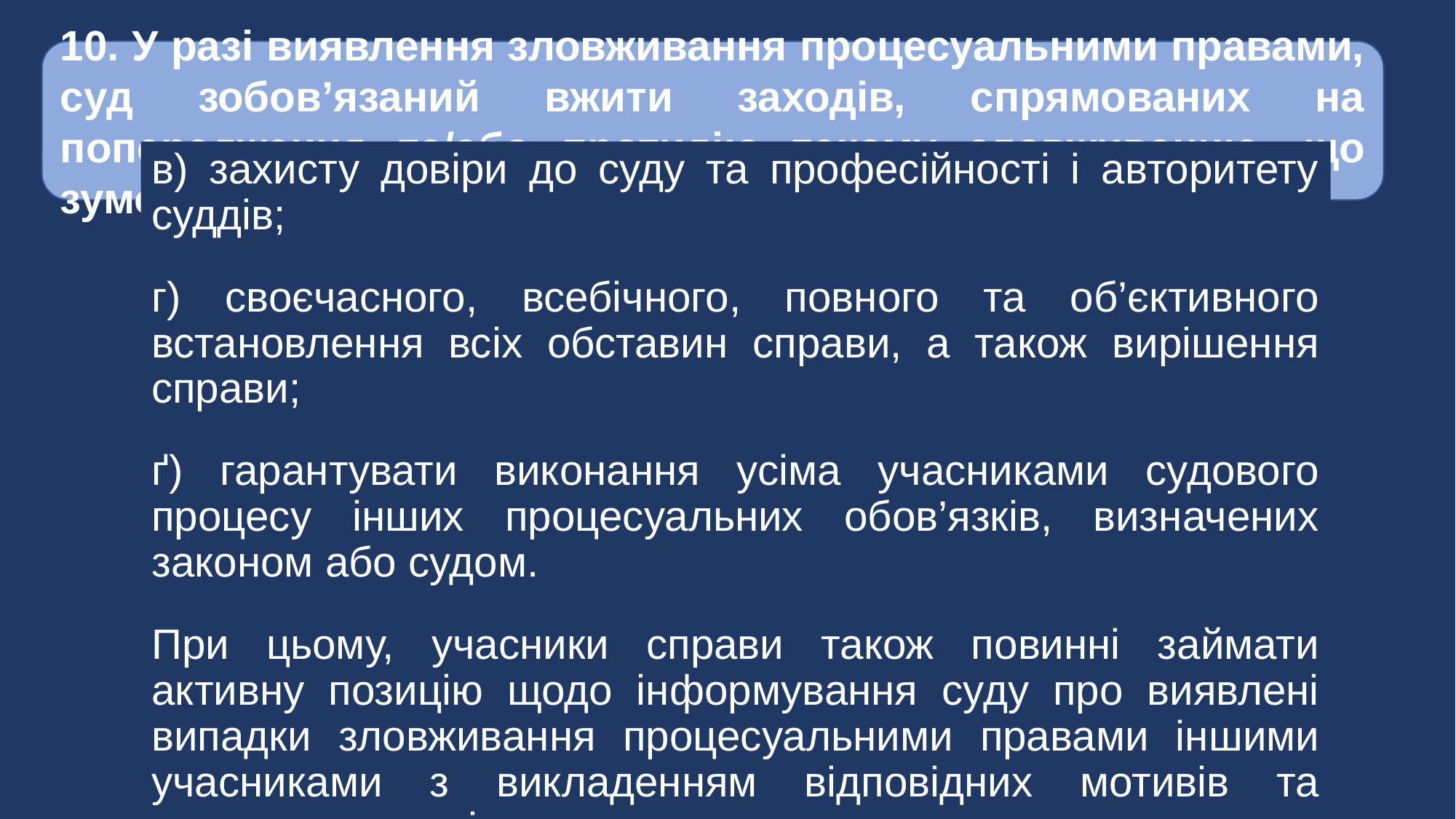

10. У разі виявлення зловживання процесуальними правами, суд зобов’язаний вжити заходів, спрямованих на попередження та/або протидію такому зловживанню, що зумовлено необхідністю:
в) захисту довіри до суду та професійності і авторитету суддів;
г) своєчасного, всебічного, повного та об’єктивного встановлення всіх обставин справи, а також вирішення справи;
ґ) гарантувати виконання усіма учасниками судового процесу інших процесуальних обов’язків, визначених законом або судом.
При цьому, учасники справи також повинні займати активну позицію щодо інформування суду про виявлені випадки зловживання процесуальними правами іншими учасниками з викладенням відповідних мотивів та наданням доказів.